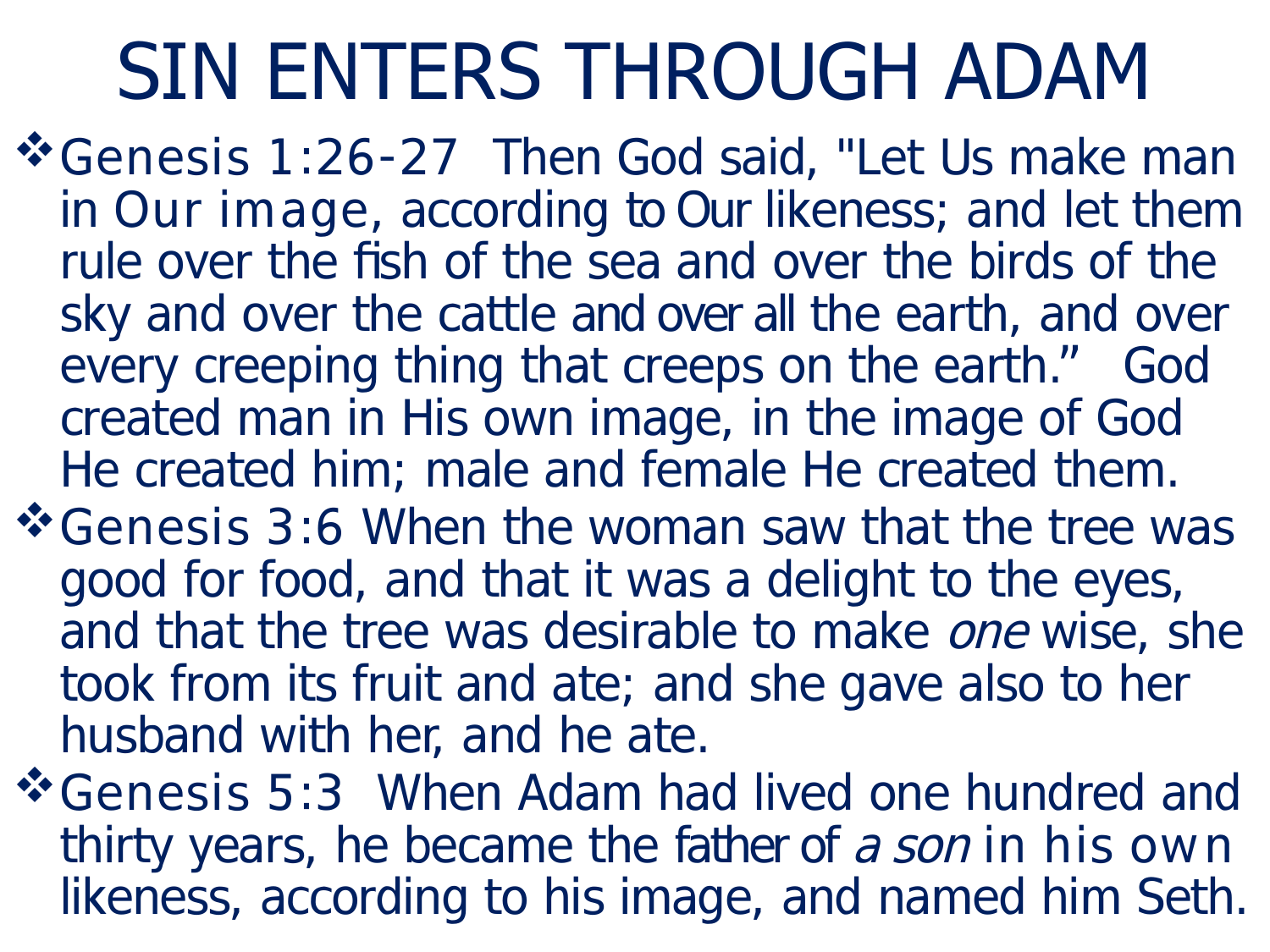

# SIN ENTERS THROUGH ADAM
Genesis 1:26-27  Then God said, "Let Us make man in Our image, according to Our likeness; and let them rule over the fish of the sea and over the birds of the sky and over the cattle and over all the earth, and over every creeping thing that creeps on the earth.”   God created man in His own image, in the image of God He created him; male and female He created them.
Genesis 3:6 When the woman saw that the tree was good for food, and that it was a delight to the eyes, and that the tree was desirable to make one wise, she took from its fruit and ate; and she gave also to her husband with her, and he ate.
Genesis 5:3  When Adam had lived one hundred and thirty years, he became the father of a son in his own likeness, according to his image, and named him Seth.